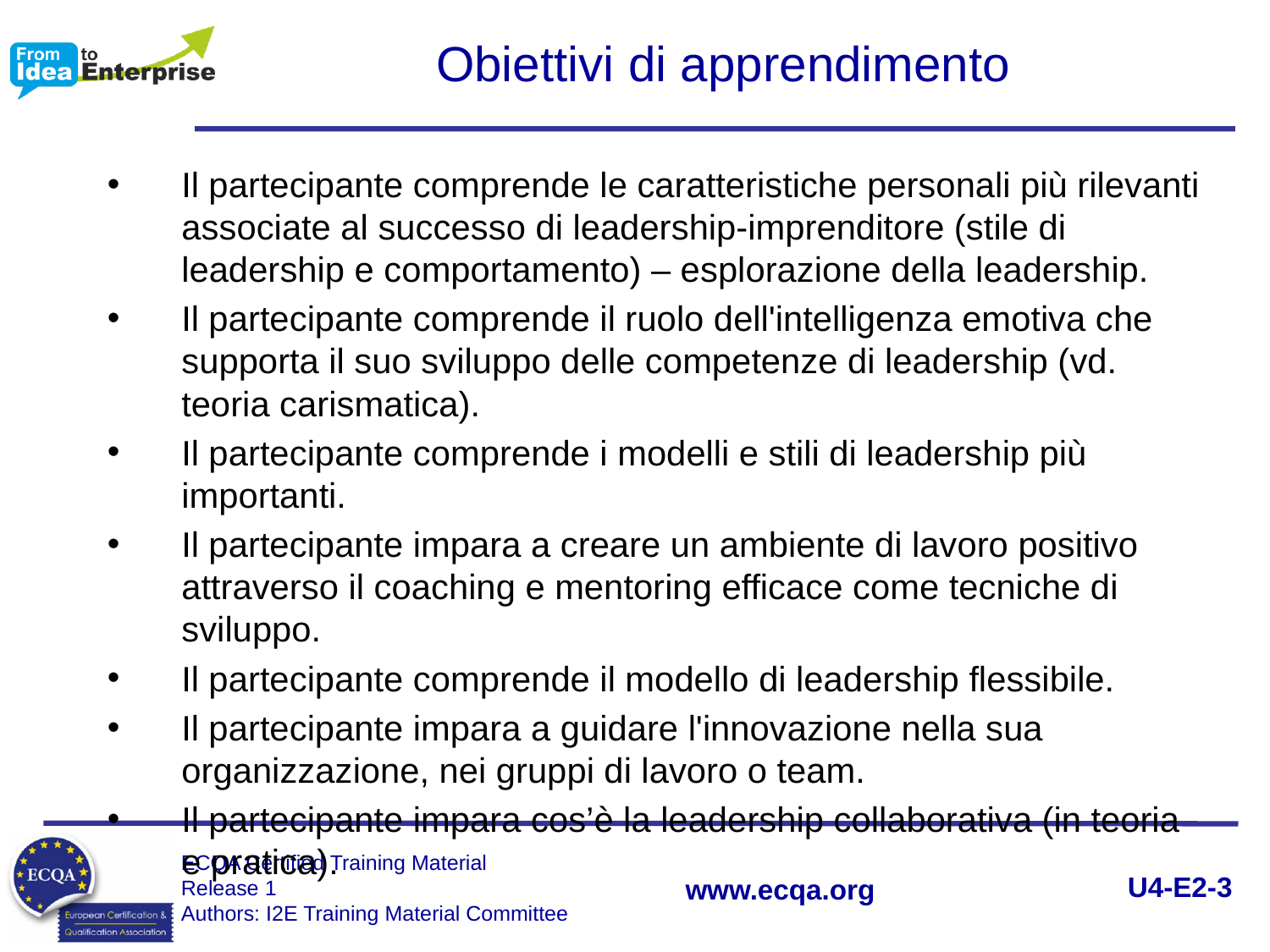

# Obiettivi di apprendimento
Il partecipante comprende le caratteristiche personali più rilevanti associate al successo di leadership-imprenditore (stile di leadership e comportamento) – esplorazione della leadership.
Il partecipante comprende il ruolo dell'intelligenza emotiva che supporta il suo sviluppo delle competenze di leadership (vd. teoria carismatica).
Il partecipante comprende i modelli e stili di leadership più importanti.
Il partecipante impara a creare un ambiente di lavoro positivo attraverso il coaching e mentoring efficace come tecniche di sviluppo.
Il partecipante comprende il modello di leadership flessibile.
Il partecipante impara a guidare l'innovazione nella sua organizzazione, nei gruppi di lavoro o team.
Il partecipante impara cos’è la leadership collaborativa (in teoria e pratica).